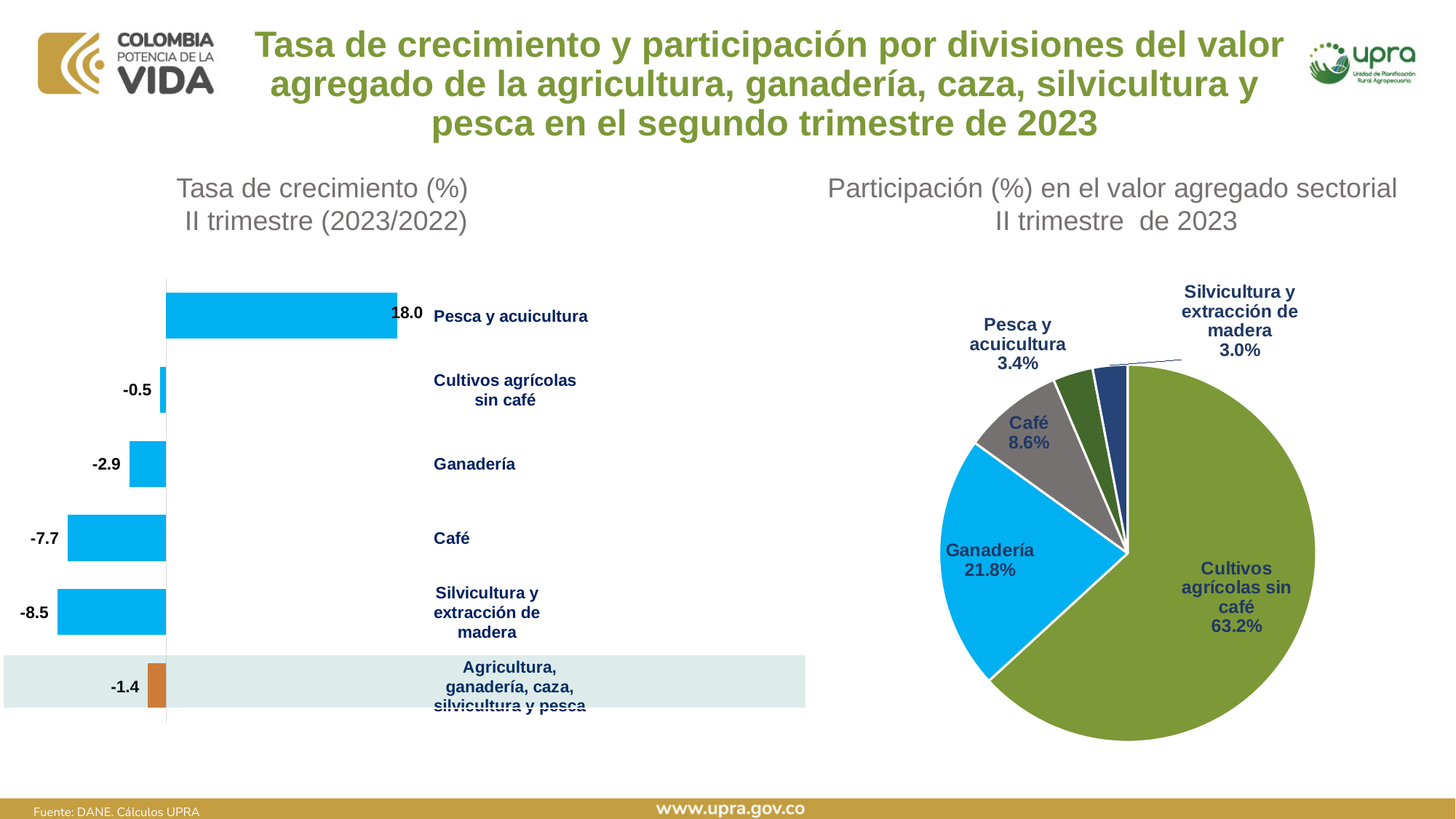

# Tasa de crecimiento y participación por divisiones del valor agregado de la agricultura, ganadería, caza, silvicultura y pesca en el segundo trimestre de 2023
Participación (%) en el valor agregado sectorial
II trimestre  de 2023
Tasa de crecimiento (%)
II trimestre (2023/2022)

### Chart

| Category |  |
|---|---|
| Agricultura, ganadería, caza, silvicultura y pesca | -1.4146276807300637 |
| Silvicultura y extracción de madera | -8.464300102073665 |
| Café | -7.663270218877642 |
| Ganadería | -2.8536179012408383 |
| Cultivos agrícolas sin café | -0.4580543236291277 |
| Pesca y acuicultura | 18.01026775098329 |

### Chart

| Category |  |
|---|---|
| Cultivos agrícolas sin café | 20167.750445853908 |
| Ganadería | 6954.921088629784 |
| Café | 2747.240372835873 |
| Pesca y acuicultura | 1097.3455593277097 |
| Silvicultura y extracción de madera | 956.2241605651159 |
Fuente: DANE. Cálculos UPRA